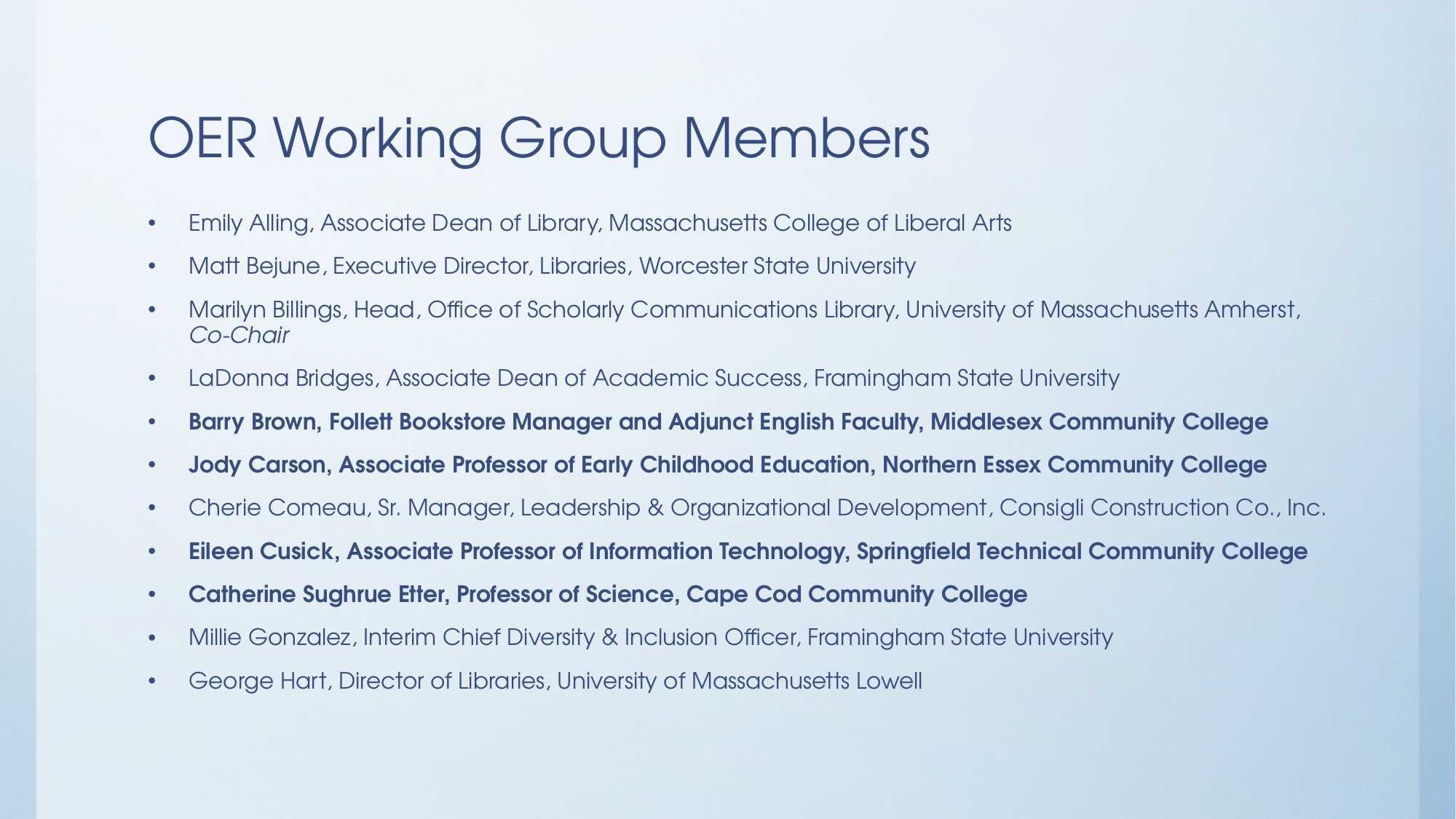

# OER Working Group Members
Emily Alling, Associate Dean of Library, Massachusetts College of Liberal Arts
Matt Bejune, Executive Director, Libraries, Worcester State University
Marilyn Billings, Head, Office of Scholarly Communications Library, University of Massachusetts Amherst, Co-Chair
LaDonna Bridges, Associate Dean of Academic Success, Framingham State University
Barry Brown, Follett Bookstore Manager and Adjunct English Faculty, Middlesex Community College
Jody Carson, Associate Professor of Early Childhood Education, Northern Essex Community College
Cherie Comeau, Sr. Manager, Leadership & Organizational Development, Consigli Construction Co., Inc.
Eileen Cusick, Associate Professor of Information Technology, Springfield Technical Community College
Catherine Sughrue Etter, Professor of Science, Cape Cod Community College
Millie Gonzalez, Interim Chief Diversity & Inclusion Officer, Framingham State University
George Hart, Director of Libraries, University of Massachusetts Lowell